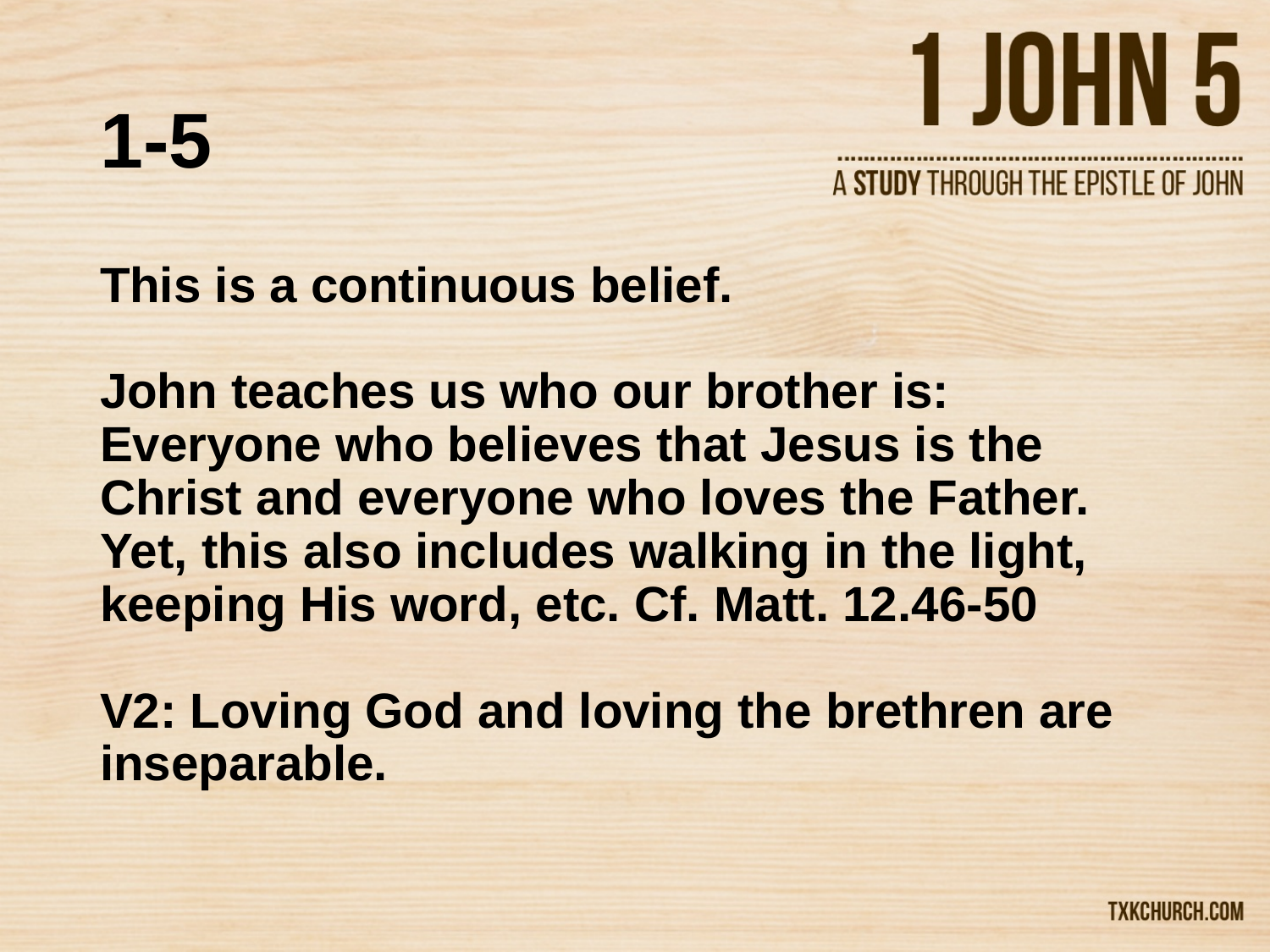

# 1-5
This is a continuous belief.

John teaches us who our brother is: Everyone who believes that Jesus is the Christ and everyone who loves the Father. Yet, this also includes walking in the light, keeping His word, etc. Cf. Matt. 12.46-50

V2: Loving God and loving the brethren are inseparable.